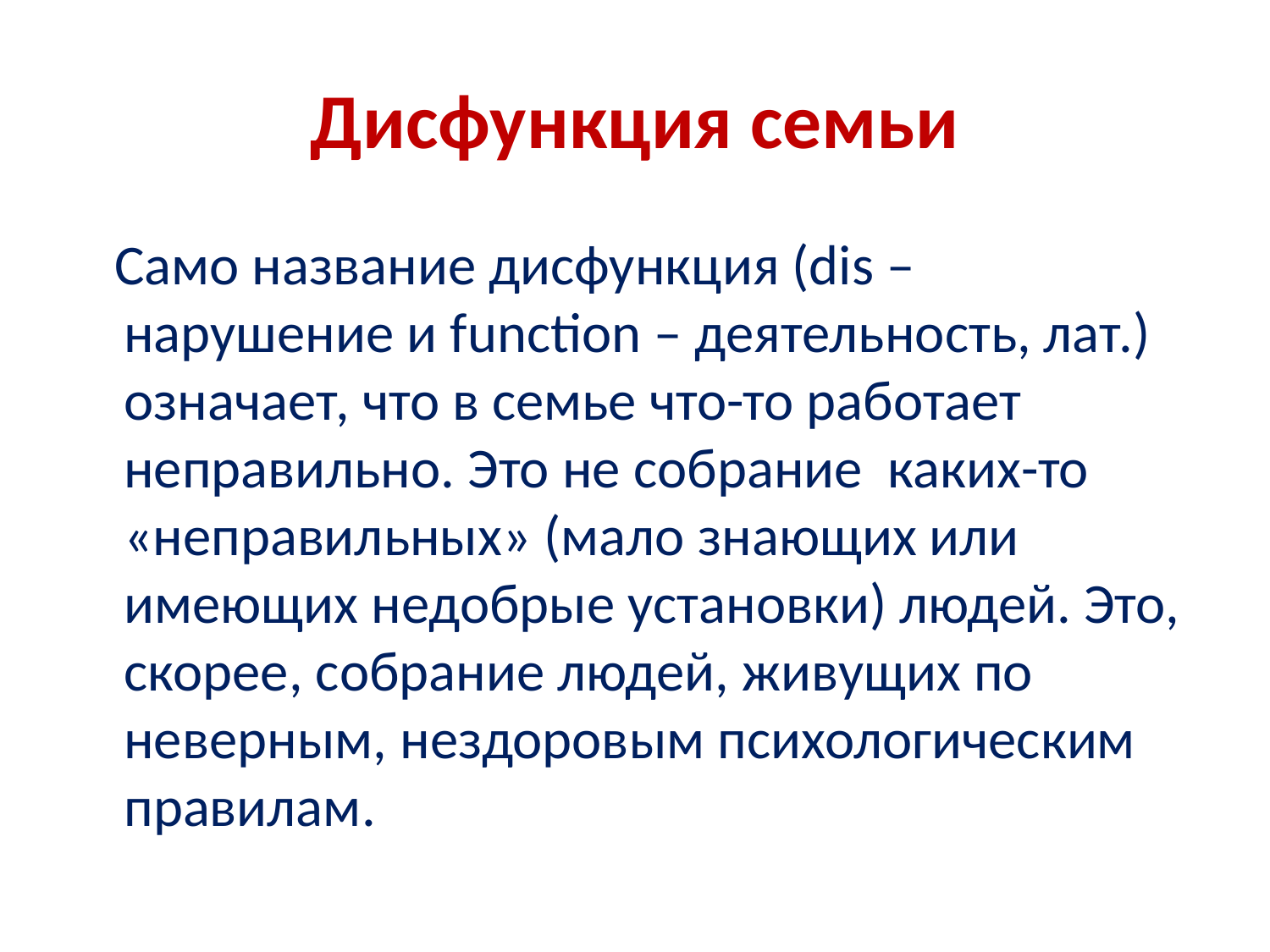

# Дисфункция семьи
   Само название дисфункция (dis – нарушение и function – деятельность, лат.) означает, что в семье что-то работает неправильно. Это не собрание  каких-то «неправильных» (мало знающих или имеющих недобрые установки) людей. Это, скорее, собрание людей, живущих по неверным, нездоровым психологическим правилам.